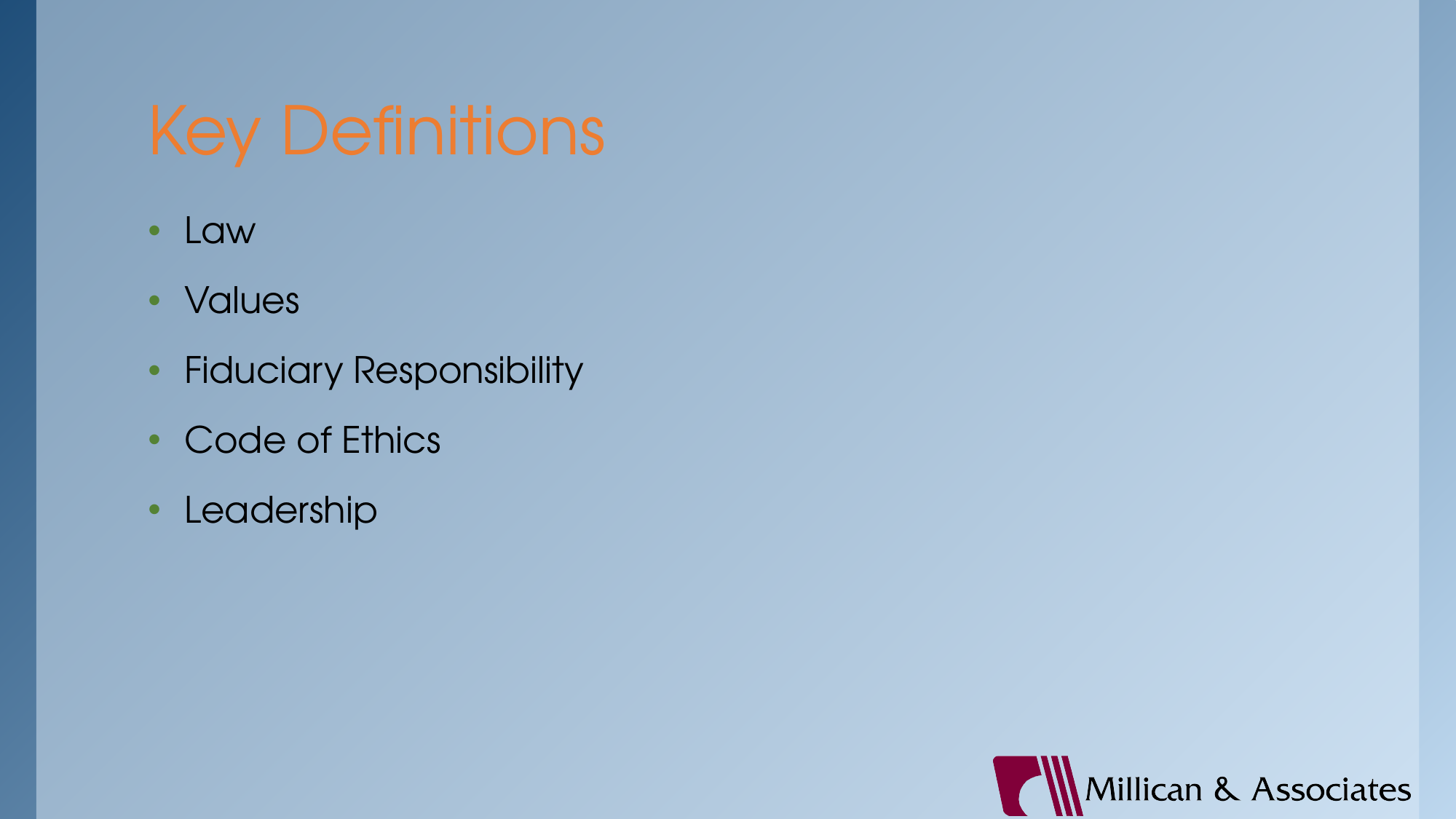

# Key Definitions
Law
Values
Fiduciary Responsibility
Code of Ethics
Leadership